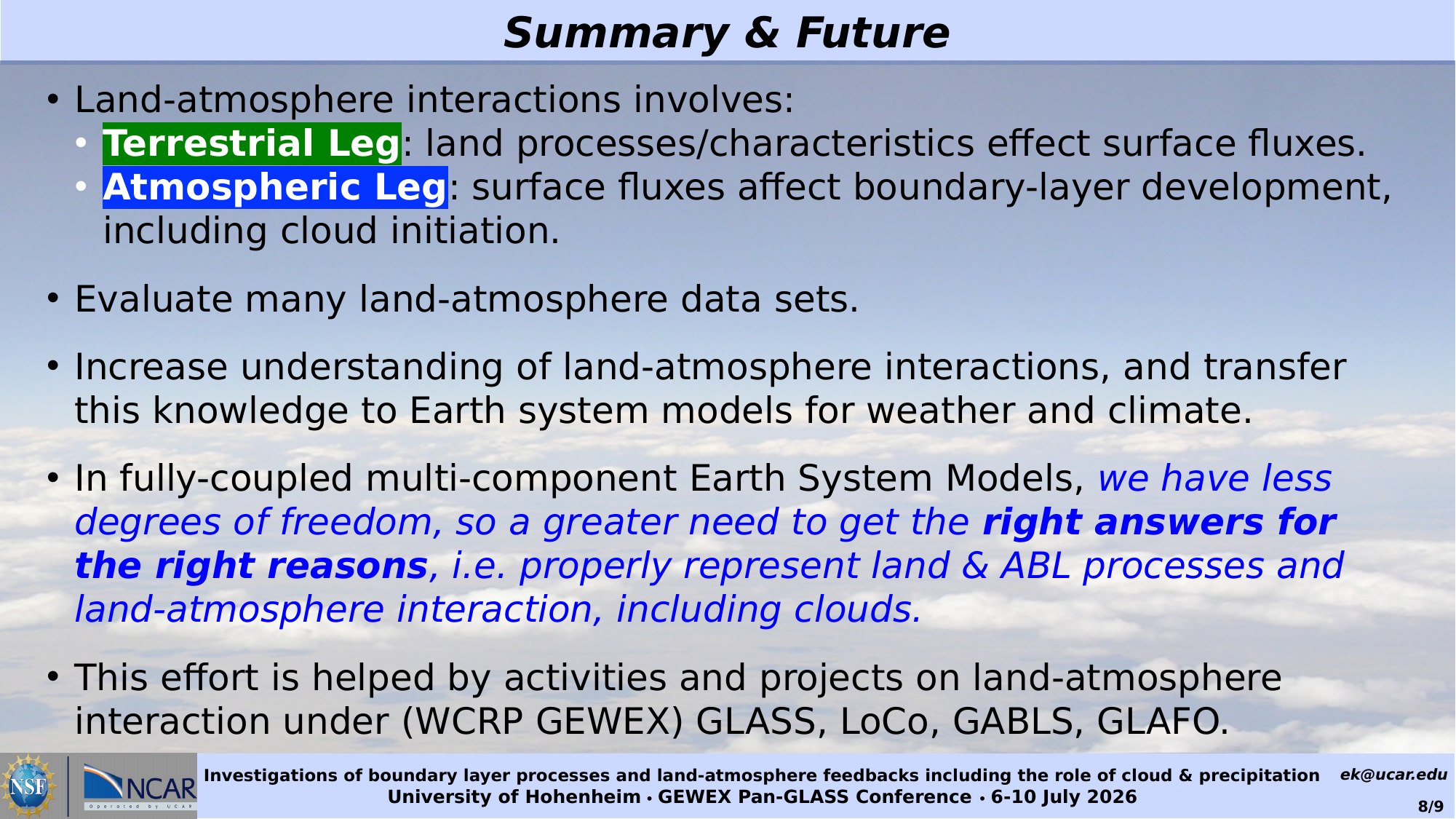

Summary & Future
Land-atmosphere interactions involves:
Terrestrial Leg: land processes/characteristics effect surface fluxes.
Atmospheric Leg: surface fluxes affect boundary-layer development, including cloud initiation.
Evaluate many land-atmosphere data sets.
Increase understanding of land-atmosphere interactions, and transfer this knowledge to Earth system models for weather and climate.
In fully-coupled multi-component Earth System Models, we have less degrees of freedom, so a greater need to get the right answers for the right reasons, i.e. properly represent land & ABL processes and land-atmosphere interaction, including clouds.
This effort is helped by activities and projects on land-atmosphere interaction under (WCRP GEWEX) GLASS, LoCo, GABLS, GLAFO.
8/9